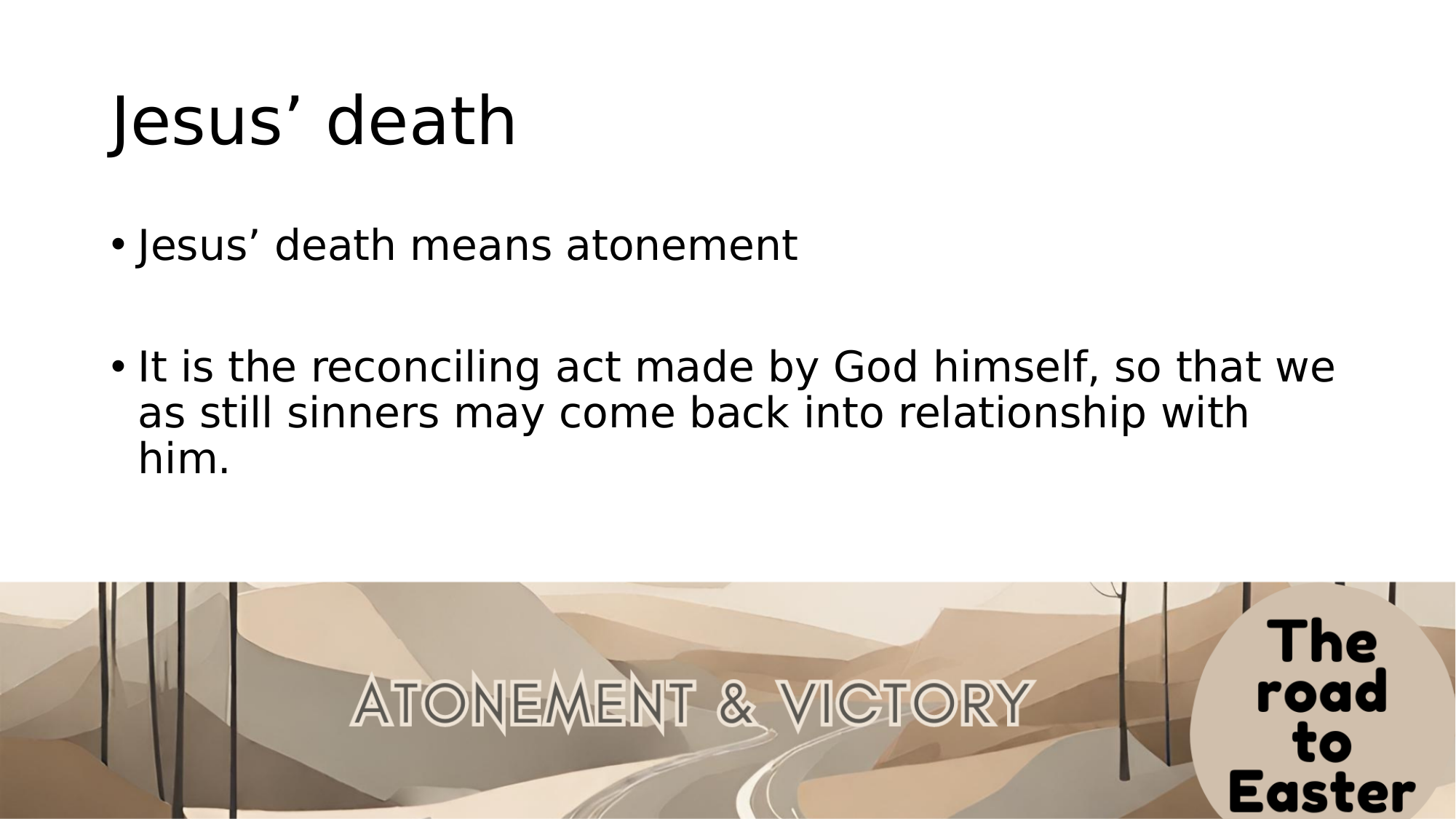

# Jesus’ death
Jesus’ death means atonement

It is the reconciling act made by God himself, so that we as still sinners may come back into relationship with him.